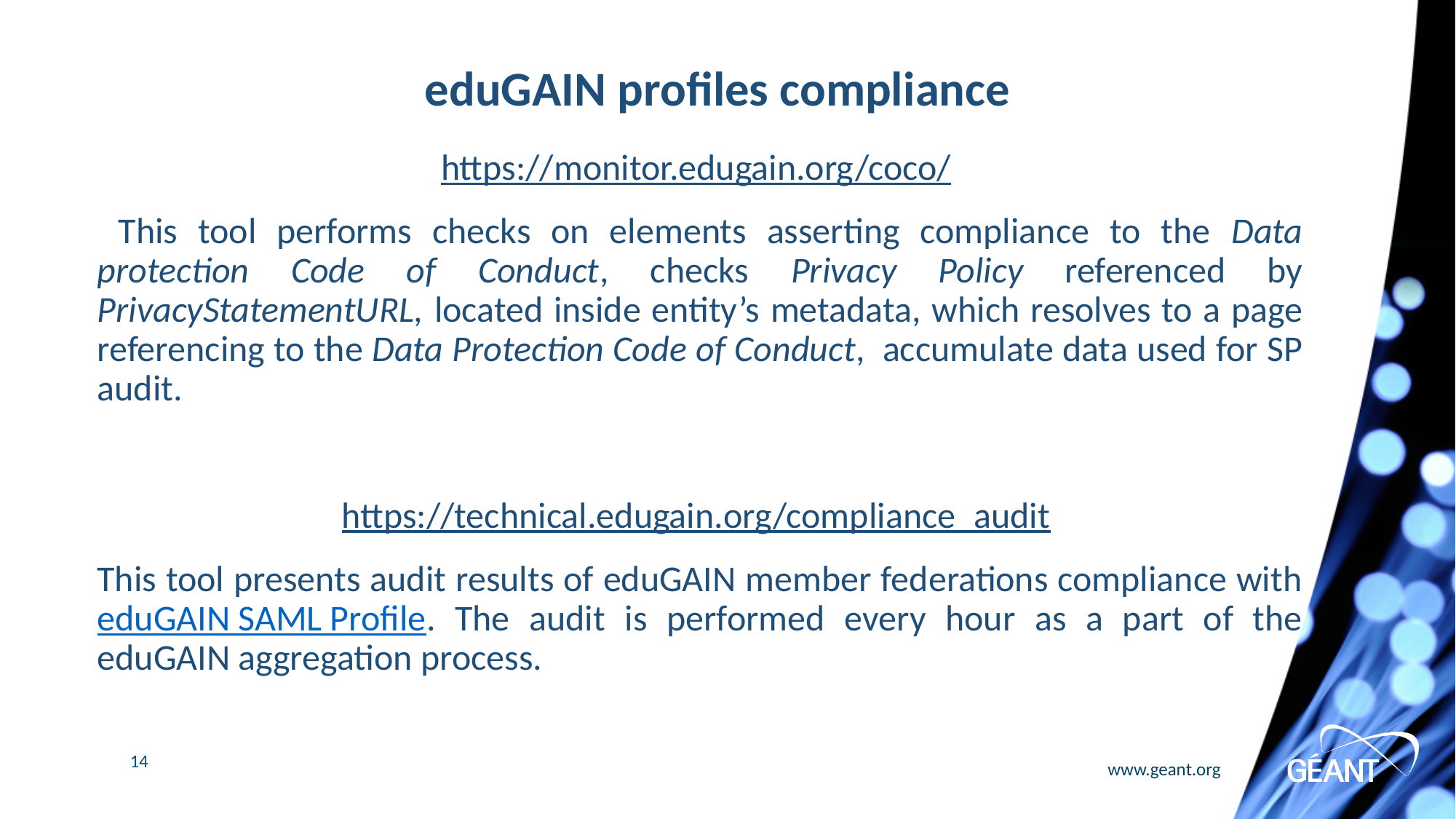

# eduGAIN profiles compliance
https://monitor.edugain.org/coco/
 This tool performs checks on elements asserting compliance to the Data protection Code of Conduct, checks Privacy Policy referenced by PrivacyStatementURL, located inside entity’s metadata, which resolves to a page referencing to the Data Protection Code of Conduct,  accumulate data used for SP audit.

https://technical.edugain.org/compliance_audit
This tool presents audit results of eduGAIN member federations compliance with eduGAIN SAML Profile. The audit is performed every hour as a part of the eduGAIN aggregation process.